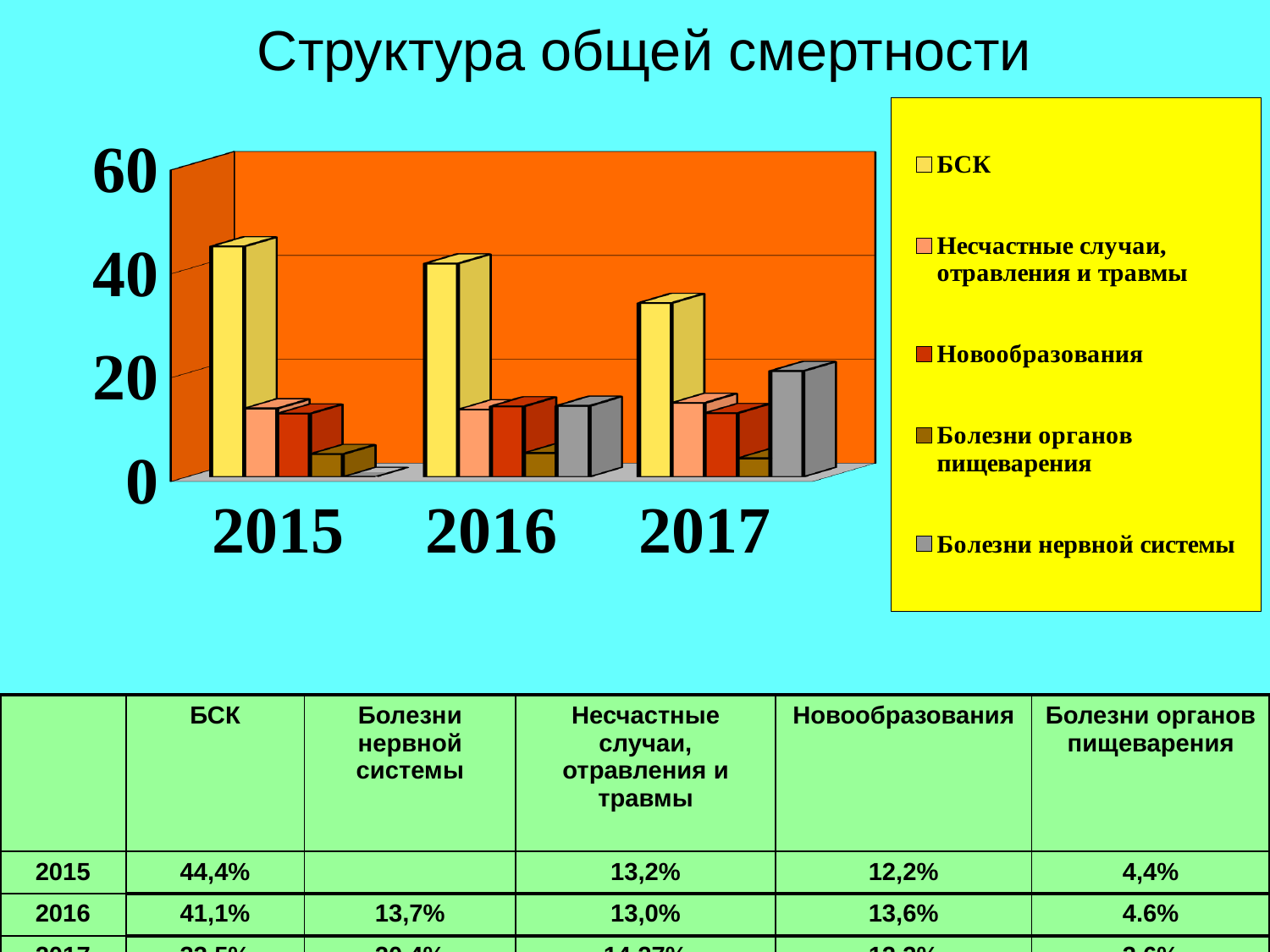

# Структура общей смертности

[unsupported chart]

|  | БСК | Болезни нервной системы | Несчастные случаи, отравления и травмы | Новообразования | Болезни органов пищеварения |
| --- | --- | --- | --- | --- | --- |
| 2015 | 44,4% |  | 13,2% | 12,2% | 4,4% |
| 2016 | 41,1% | 13,7% | 13,0% | 13,6% | 4.6% |
| 2017 | 33,5% | 20,4% | 14,27% | 12,3% | 3.6% |